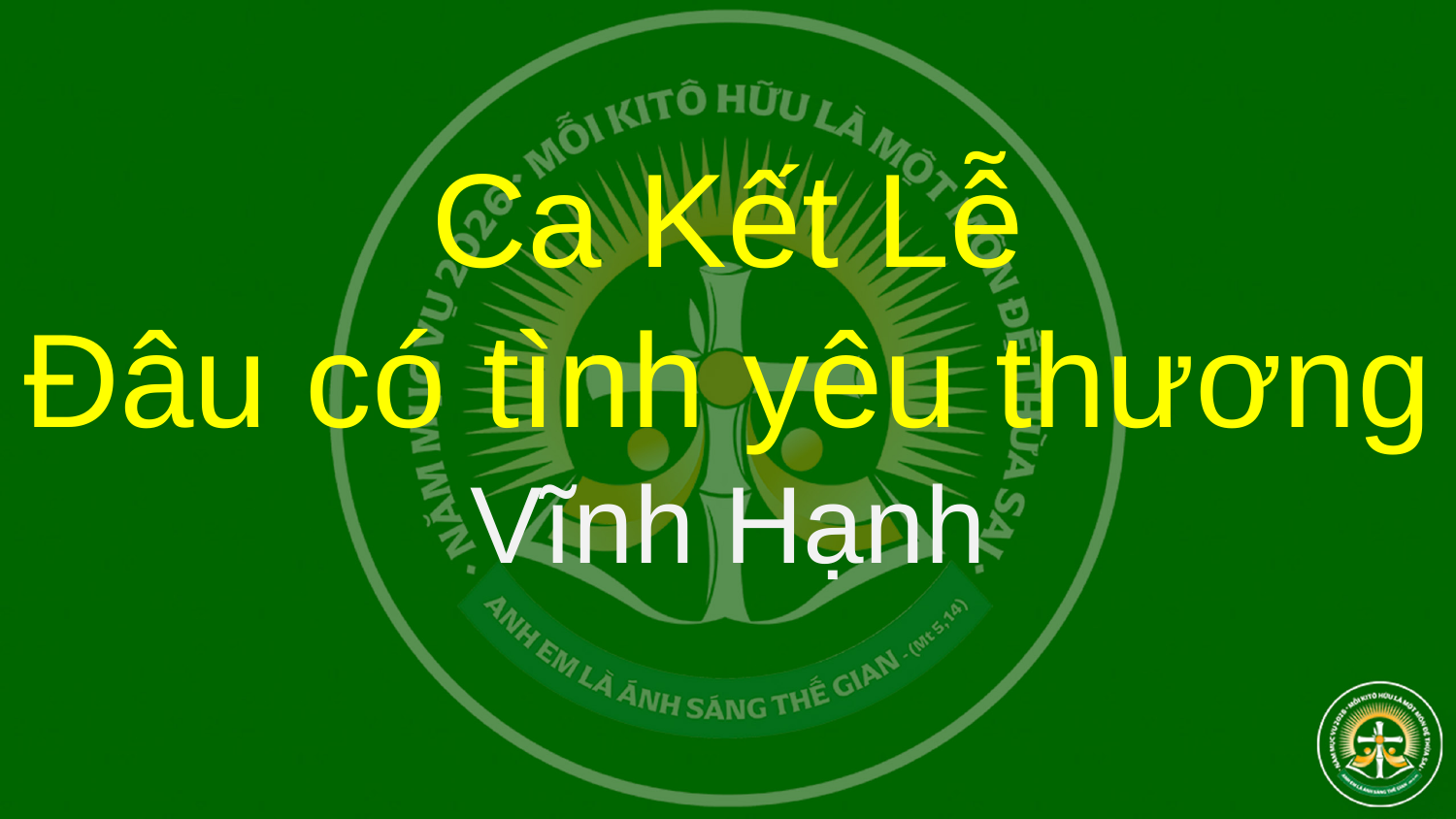

# Ca Kết Lễ Đâu có tình yêu thương Vĩnh Hạnh